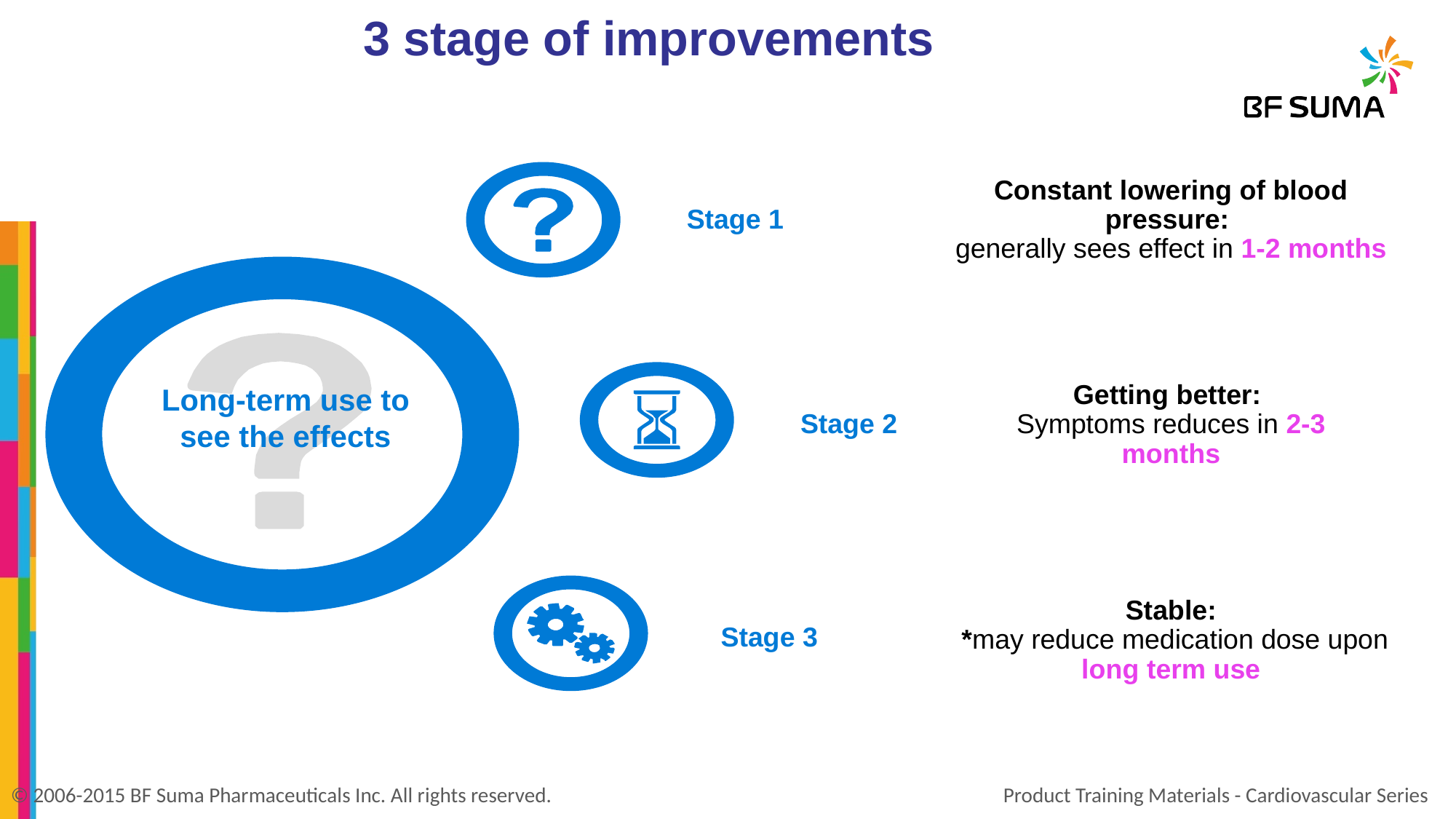

# 3 stage of improvements

Constant lowering of blood pressure:
generally sees effect in 1-2 months
Stage 1

Long-term use to see the effects
Getting better:
Symptoms reduces in 2-3 months
Stage 2

Stable:
 *may reduce medication dose upon long term use
Stage 3